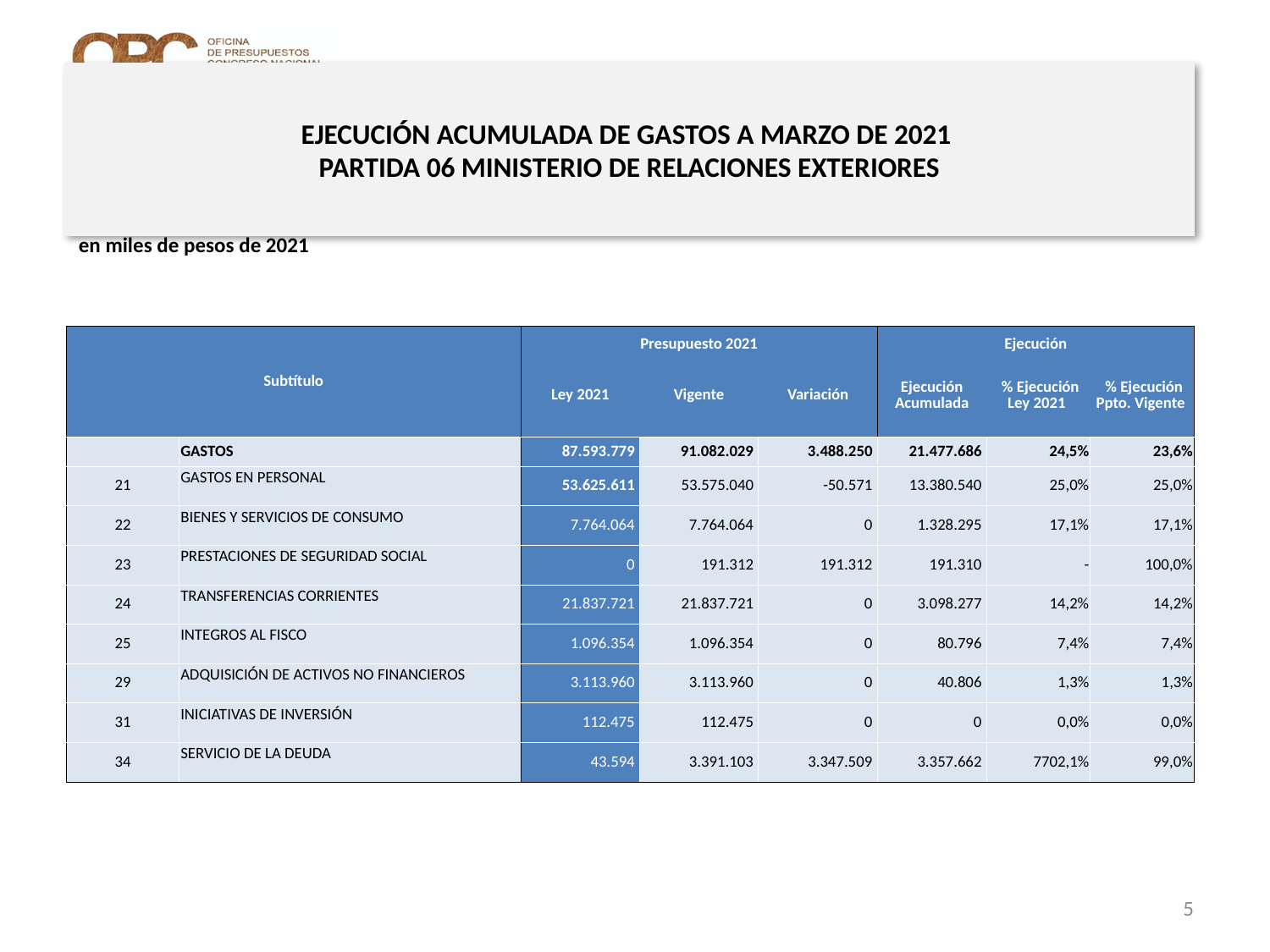

# EJECUCIÓN ACUMULADA DE GASTOS A MARZO DE 2021 PARTIDA 06 MINISTERIO DE RELACIONES EXTERIORES
en miles de pesos de 2021
| Subtítulo |  | Presupuesto 2021 |  |  | Ejecución |  |  |
| --- | --- | --- | --- | --- | --- | --- | --- |
|  |  | Ley 2021 | Vigente | Variación | Ejecución Acumulada | % Ejecución Ley 2021 | % Ejecución Ppto. Vigente |
|  | GASTOS | 87.593.779 | 91.082.029 | 3.488.250 | 21.477.686 | 24,5% | 23,6% |
| 21 | GASTOS EN PERSONAL | 53.625.611 | 53.575.040 | -50.571 | 13.380.540 | 25,0% | 25,0% |
| 22 | BIENES Y SERVICIOS DE CONSUMO | 7.764.064 | 7.764.064 | 0 | 1.328.295 | 17,1% | 17,1% |
| 23 | PRESTACIONES DE SEGURIDAD SOCIAL | 0 | 191.312 | 191.312 | 191.310 | - | 100,0% |
| 24 | TRANSFERENCIAS CORRIENTES | 21.837.721 | 21.837.721 | 0 | 3.098.277 | 14,2% | 14,2% |
| 25 | INTEGROS AL FISCO | 1.096.354 | 1.096.354 | 0 | 80.796 | 7,4% | 7,4% |
| 29 | ADQUISICIÓN DE ACTIVOS NO FINANCIEROS | 3.113.960 | 3.113.960 | 0 | 40.806 | 1,3% | 1,3% |
| 31 | INICIATIVAS DE INVERSIÓN | 112.475 | 112.475 | 0 | 0 | 0,0% | 0,0% |
| 34 | SERVICIO DE LA DEUDA | 43.594 | 3.391.103 | 3.347.509 | 3.357.662 | 7702,1% | 99,0% |
Fuente: Elaboración propia en base  a informes de ejecución presupuestaria mensual de DIPRES
5